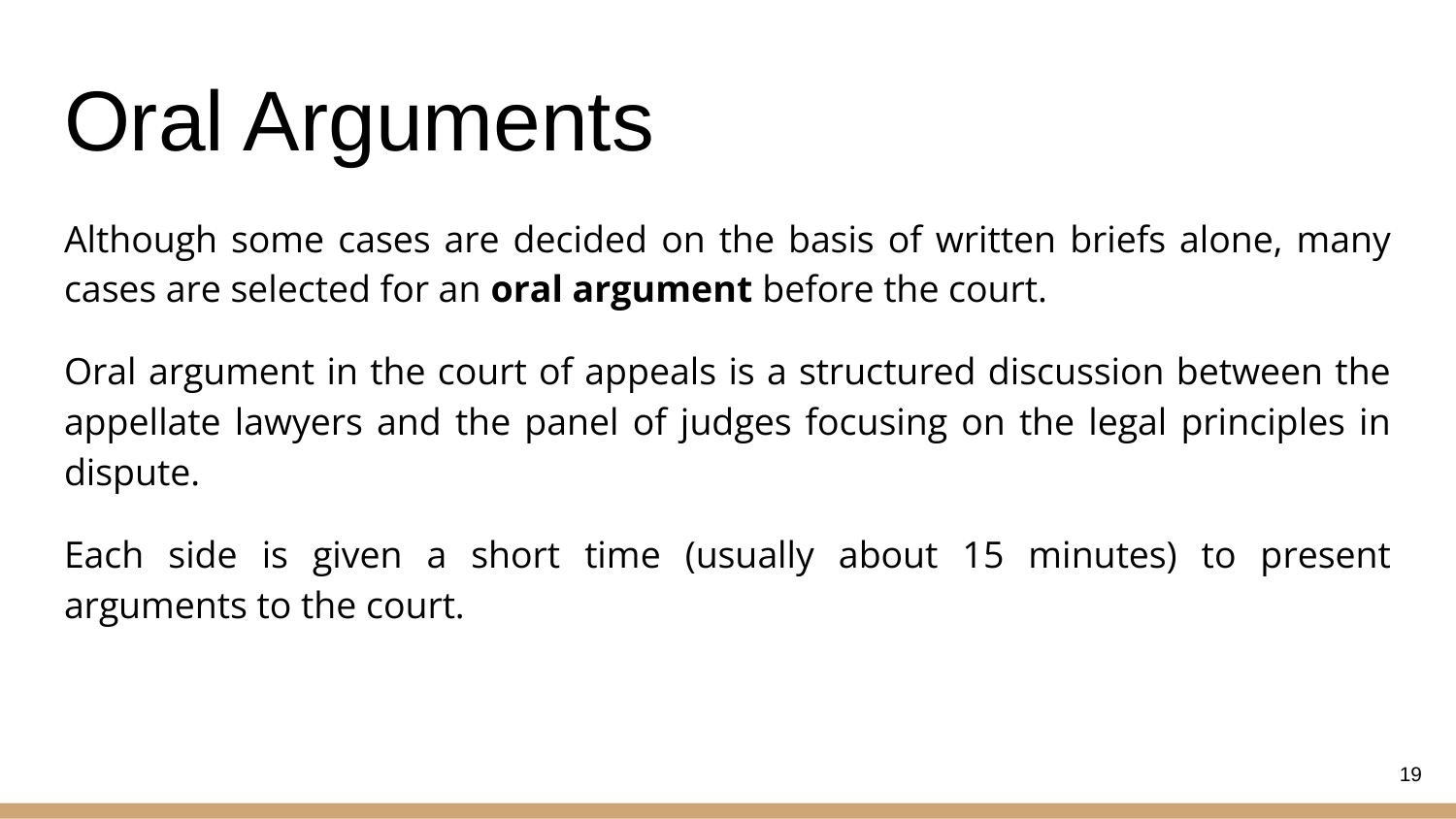

# Oral Arguments
Although some cases are decided on the basis of written briefs alone, many cases are selected for an oral argument before the court.
Oral argument in the court of appeals is a structured discussion between the appellate lawyers and the panel of judges focusing on the legal principles in dispute.
Each side is given a short time (usually about 15 minutes) to present arguments to the court.
19